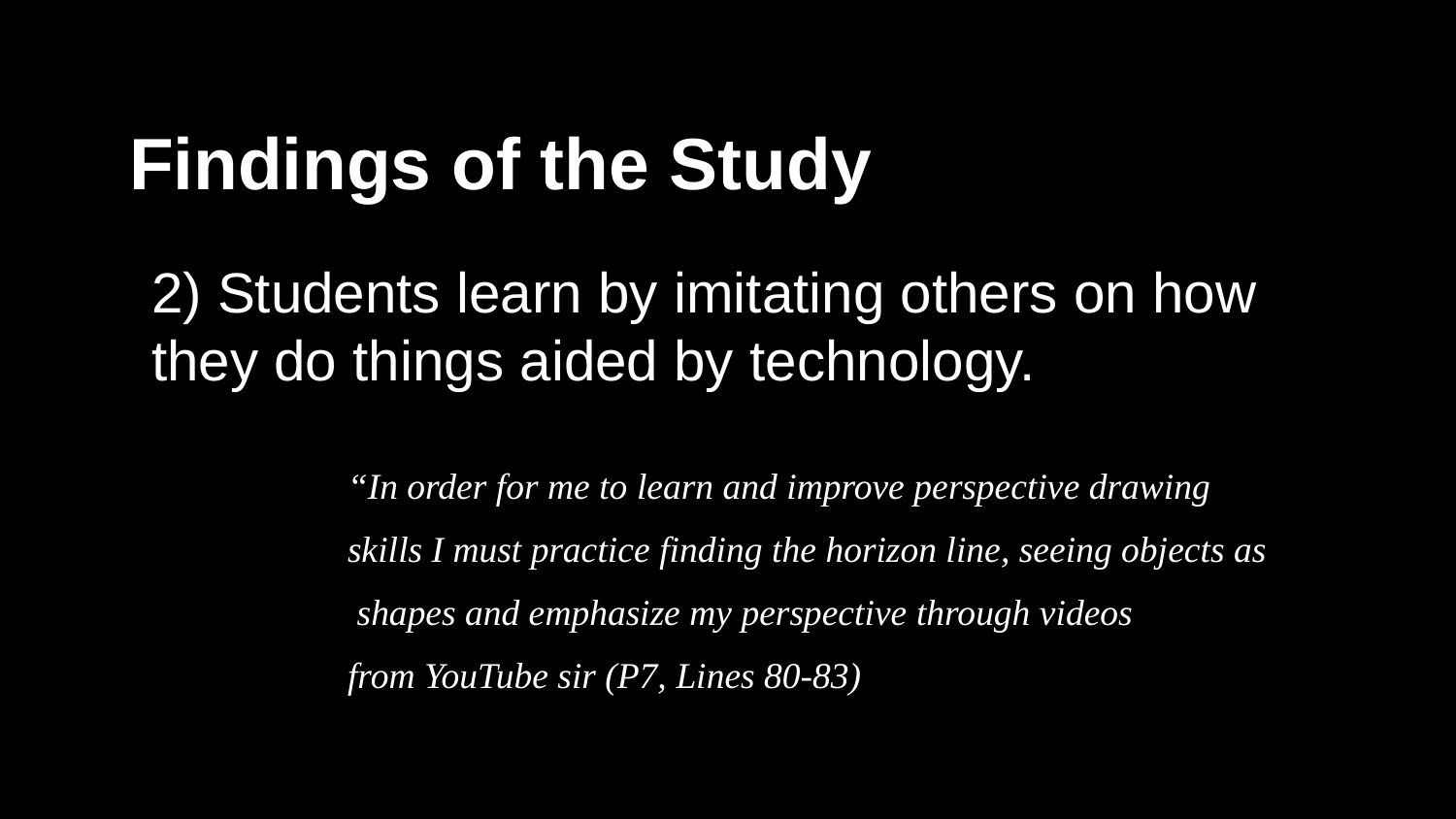

# Findings of the Study
2) Students learn by imitating others on how they do things aided by technology.

		“In order for me to learn and improve perspective drawing
skills I must practice finding the horizon line, seeing objects as
 shapes and emphasize my perspective through videos
from YouTube sir (P7, Lines 80-83)